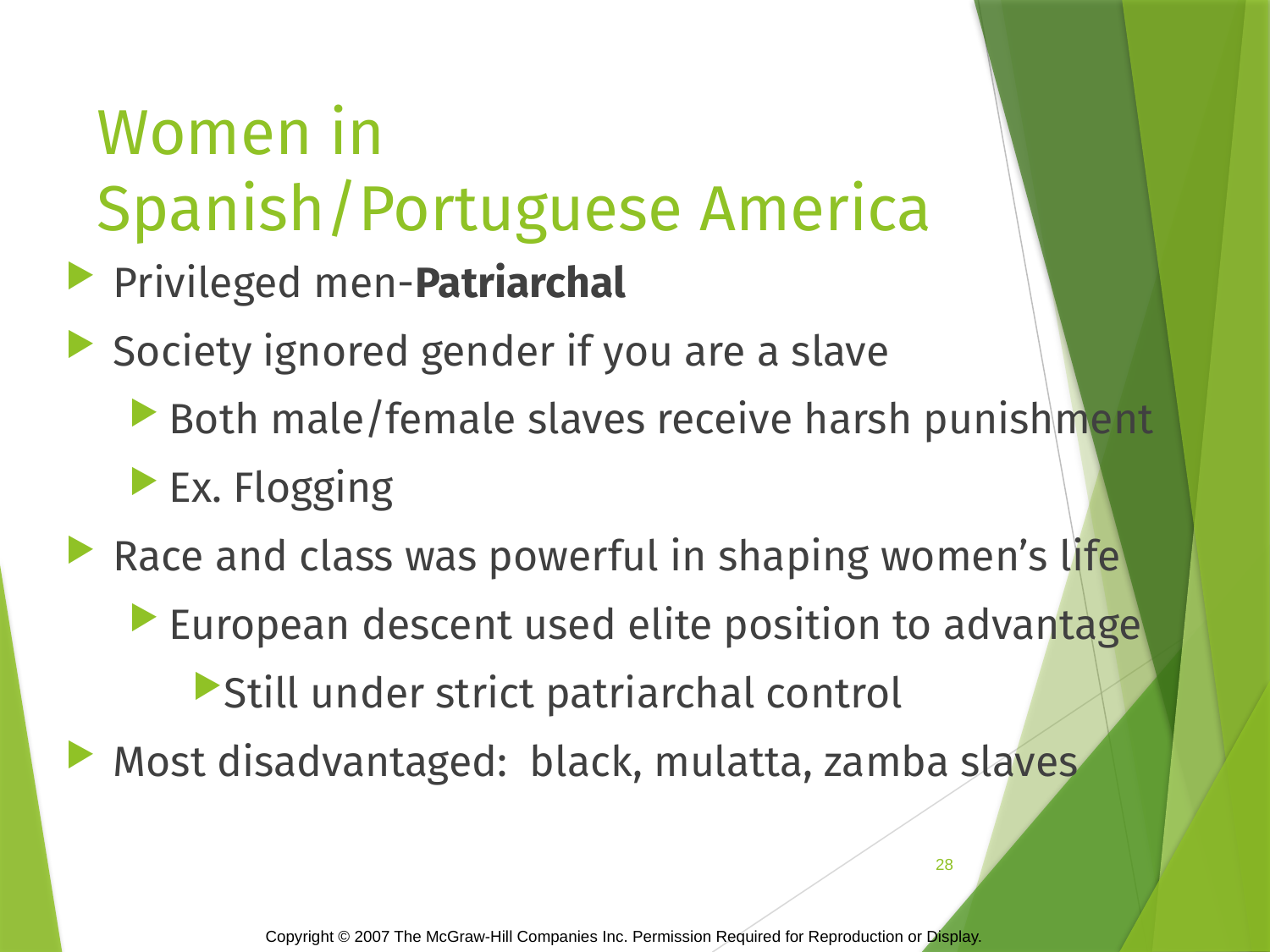

# Women in Spanish/Portuguese America
Privileged men-Patriarchal
Society ignored gender if you are a slave
Both male/female slaves receive harsh punishment
Ex. Flogging
Race and class was powerful in shaping women’s life
European descent used elite position to advantage
Still under strict patriarchal control
Most disadvantaged:  black, mulatta, zamba slaves
28